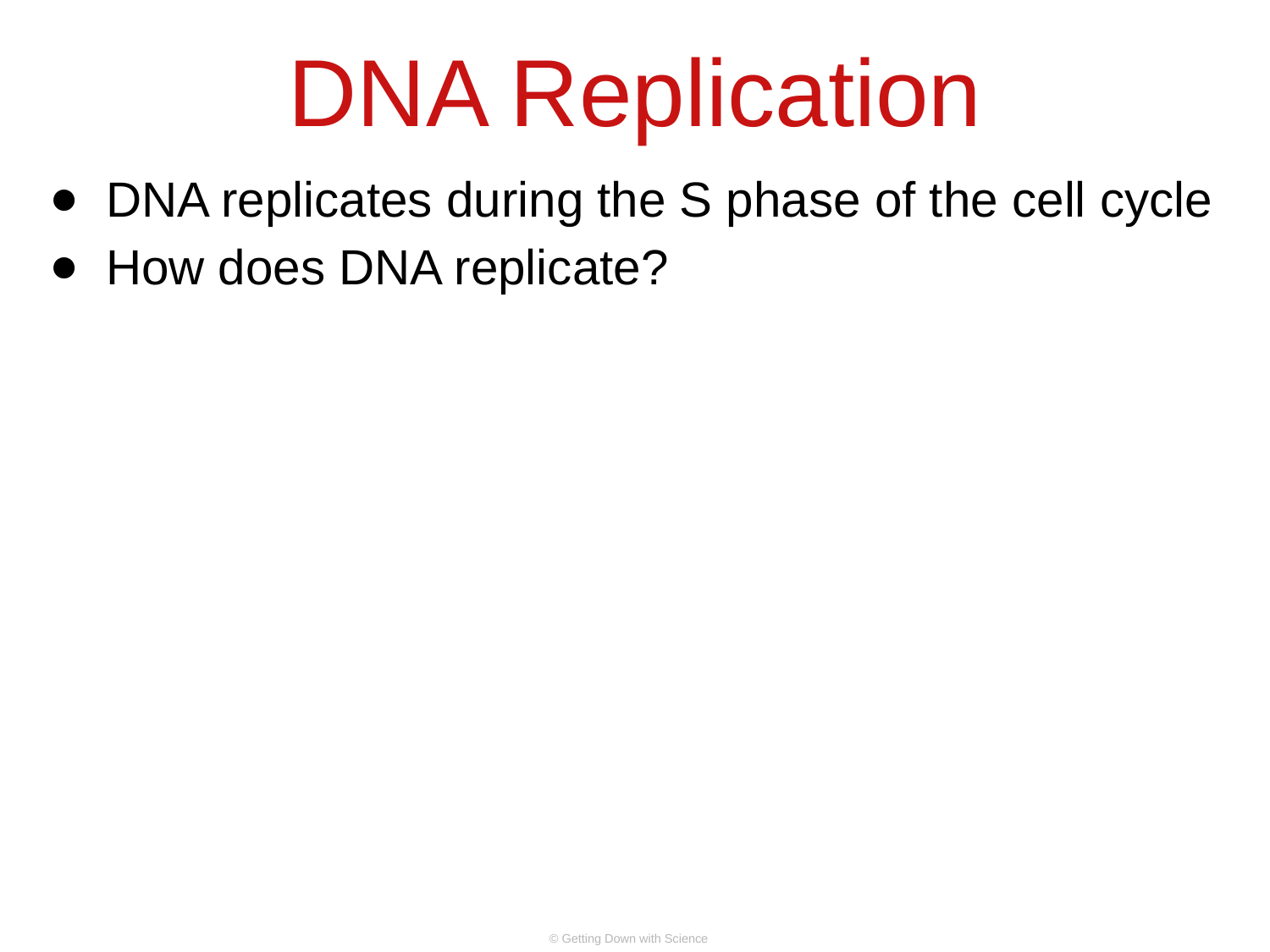

# DNA Replication
DNA replicates during the S phase of the cell cycle
How does DNA replicate?